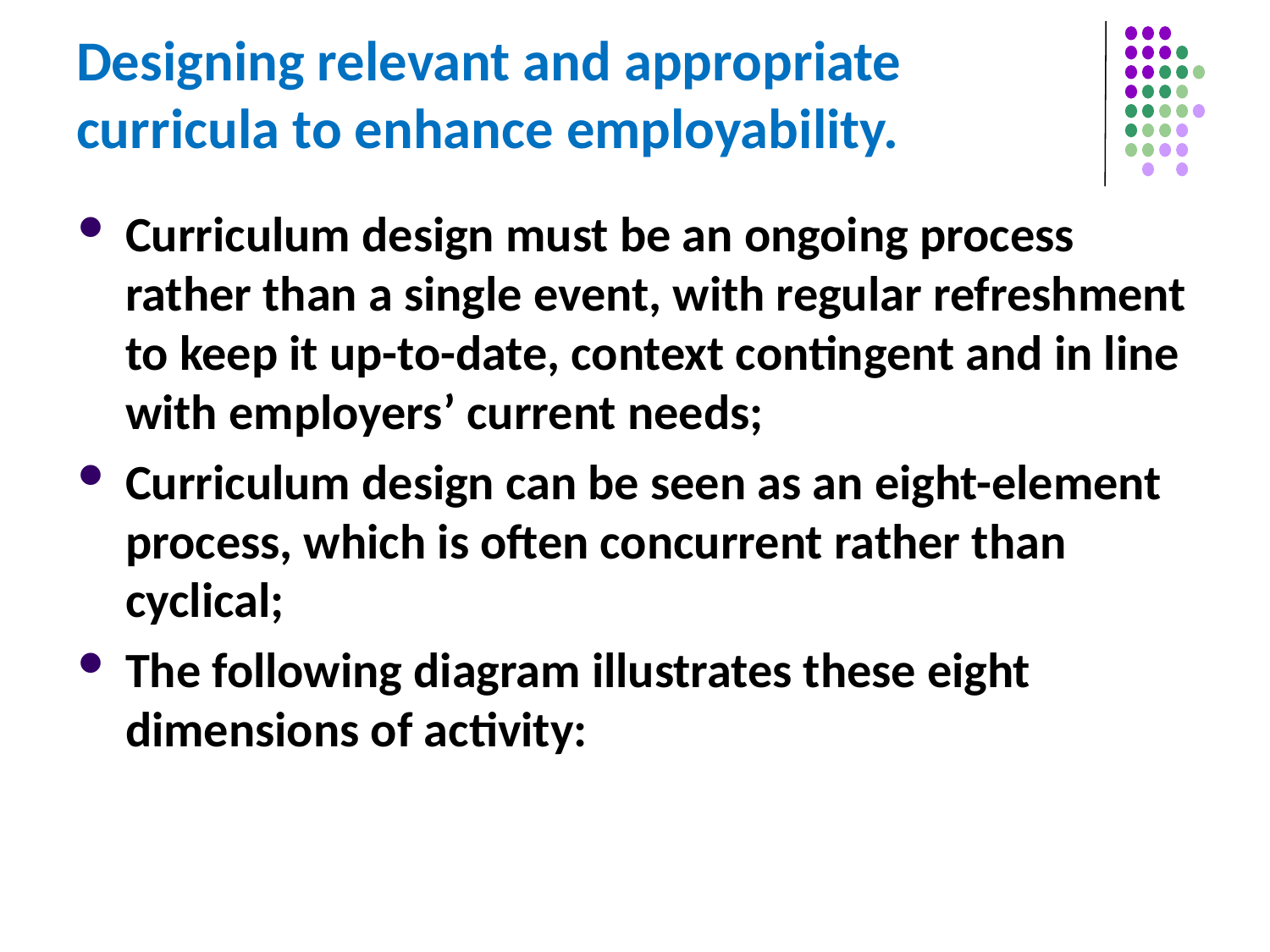

# Designing relevant and appropriate curricula to enhance employability.
Curriculum design must be an ongoing process rather than a single event, with regular refreshment to keep it up-to-date, context contingent and in line with employers’ current needs;
Curriculum design can be seen as an eight-element process, which is often concurrent rather than cyclical;
The following diagram illustrates these eight dimensions of activity: